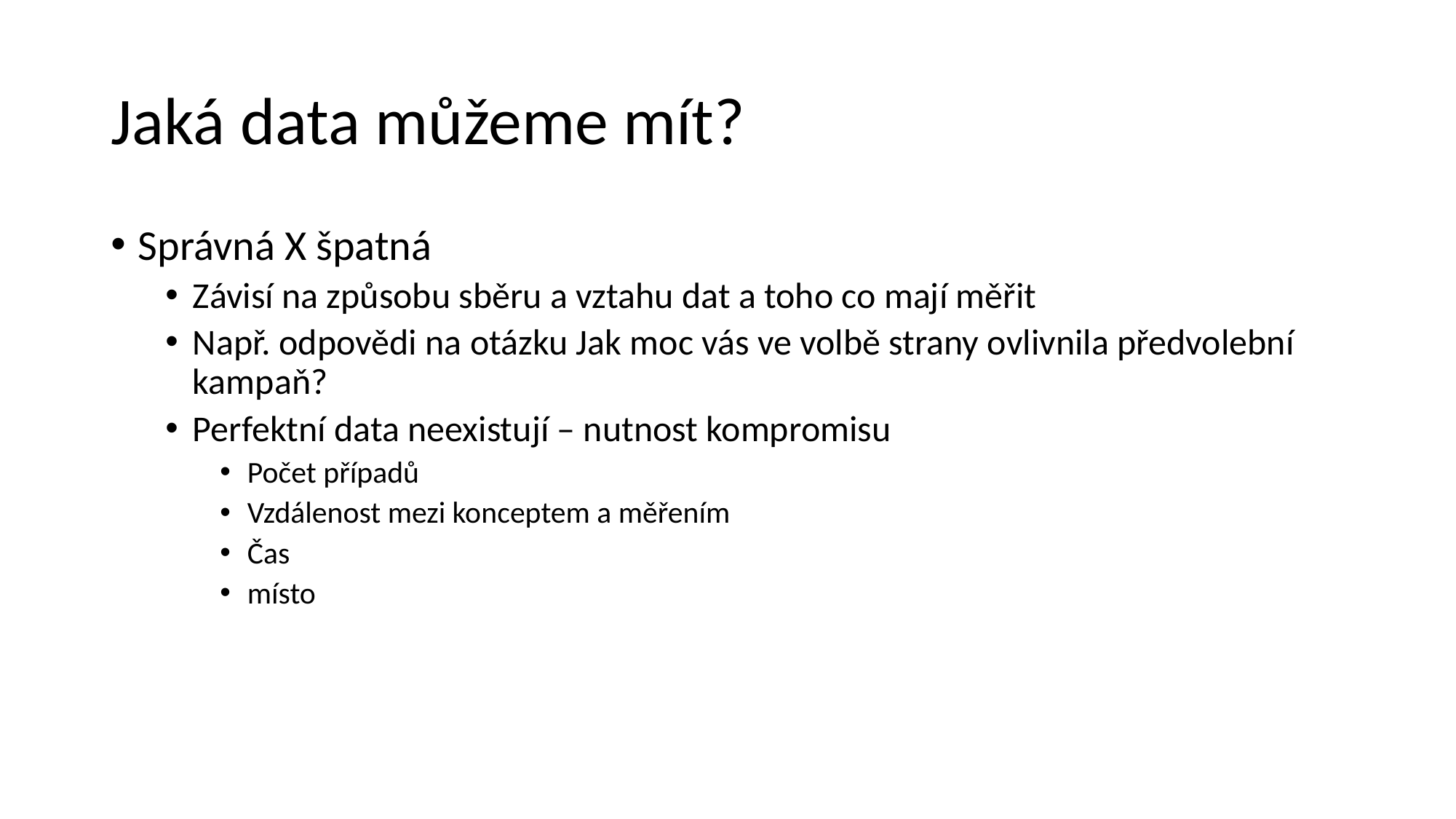

# Jaká data můžeme mít?
Správná X špatná
Závisí na způsobu sběru a vztahu dat a toho co mají měřit
Např. odpovědi na otázku Jak moc vás ve volbě strany ovlivnila předvolební kampaň?
Perfektní data neexistují – nutnost kompromisu
Počet případů
Vzdálenost mezi konceptem a měřením
Čas
místo